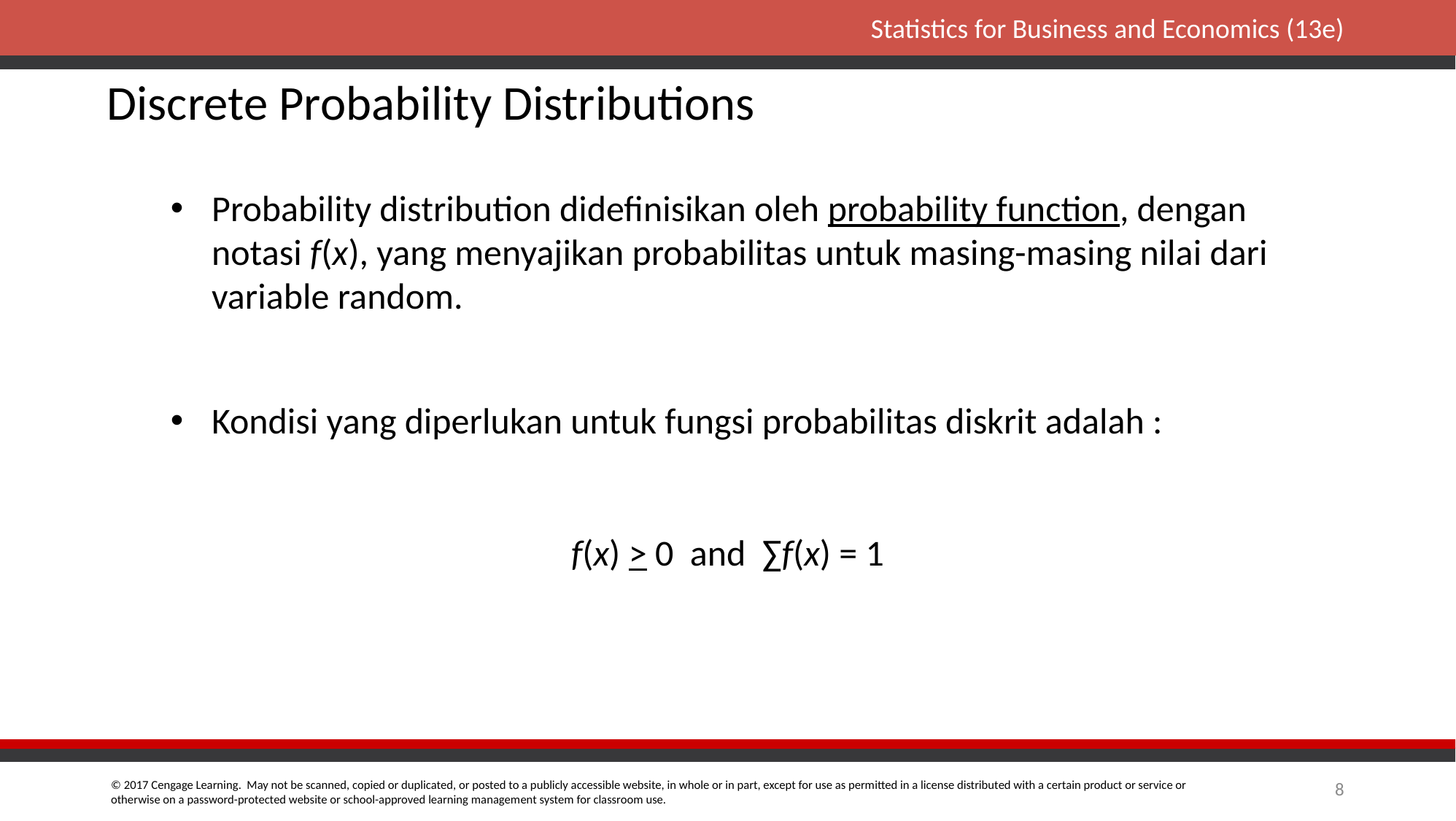

Discrete Probability Distributions
Probability distribution didefinisikan oleh probability function, dengan notasi f(x), yang menyajikan probabilitas untuk masing-masing nilai dari variable random.
Kondisi yang diperlukan untuk fungsi probabilitas diskrit adalah :
f(x) > 0  and  ∑f(x) = 1
8